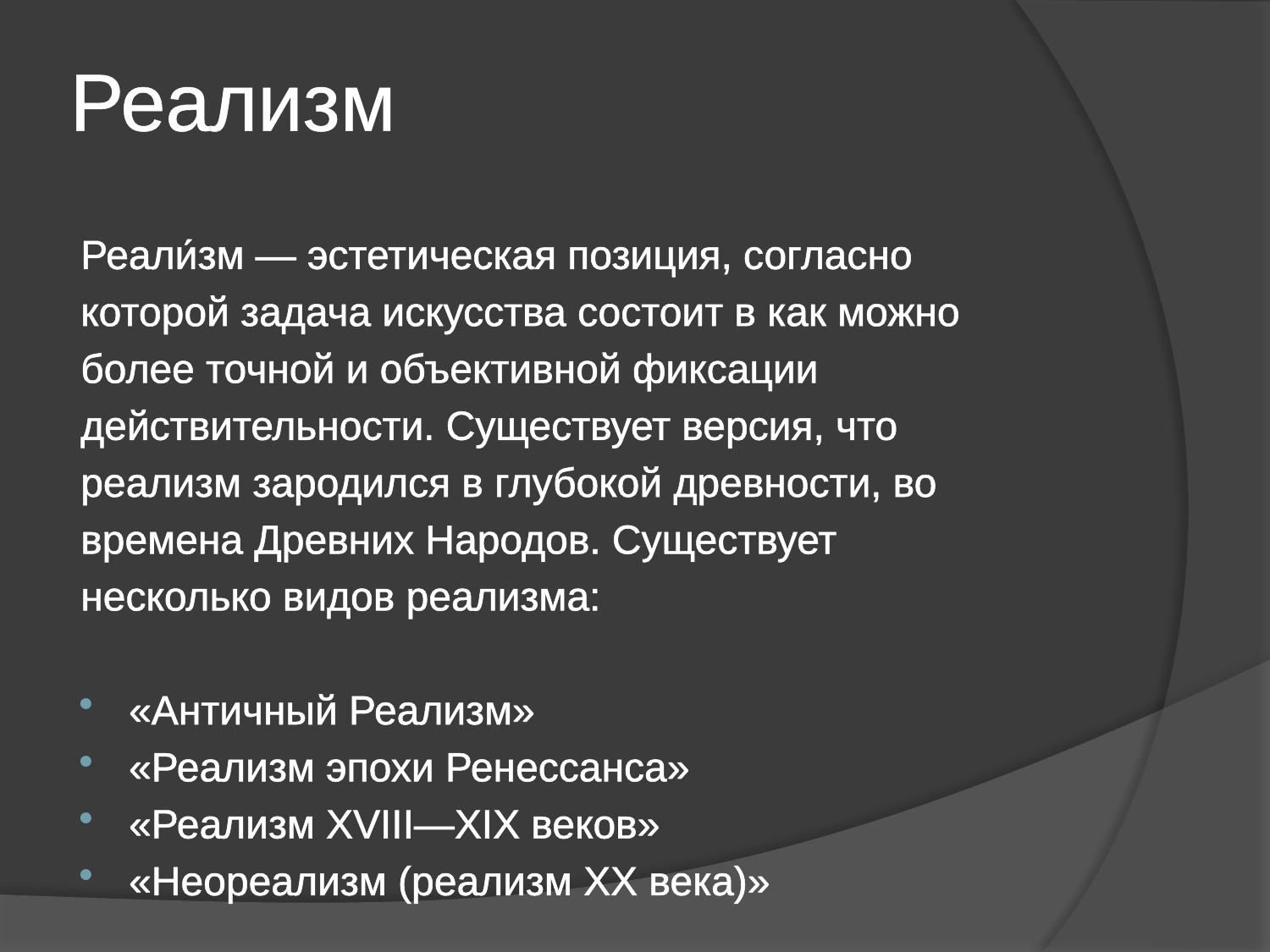

# Реализм
Реали́зм — эстетическая позиция, согласно
которой задача искусства состоит в как можно
более точной и объективной фиксации
действительности. Существует версия, что
реализм зародился в глубокой древности, во
времена Древних Народов. Существует
несколько видов реализма:

«Античный Реализм»
«Реализм эпохи Ренессанса»
«Реализм XVIII—XIX веков»
«Неореализм (реализм XX века)»